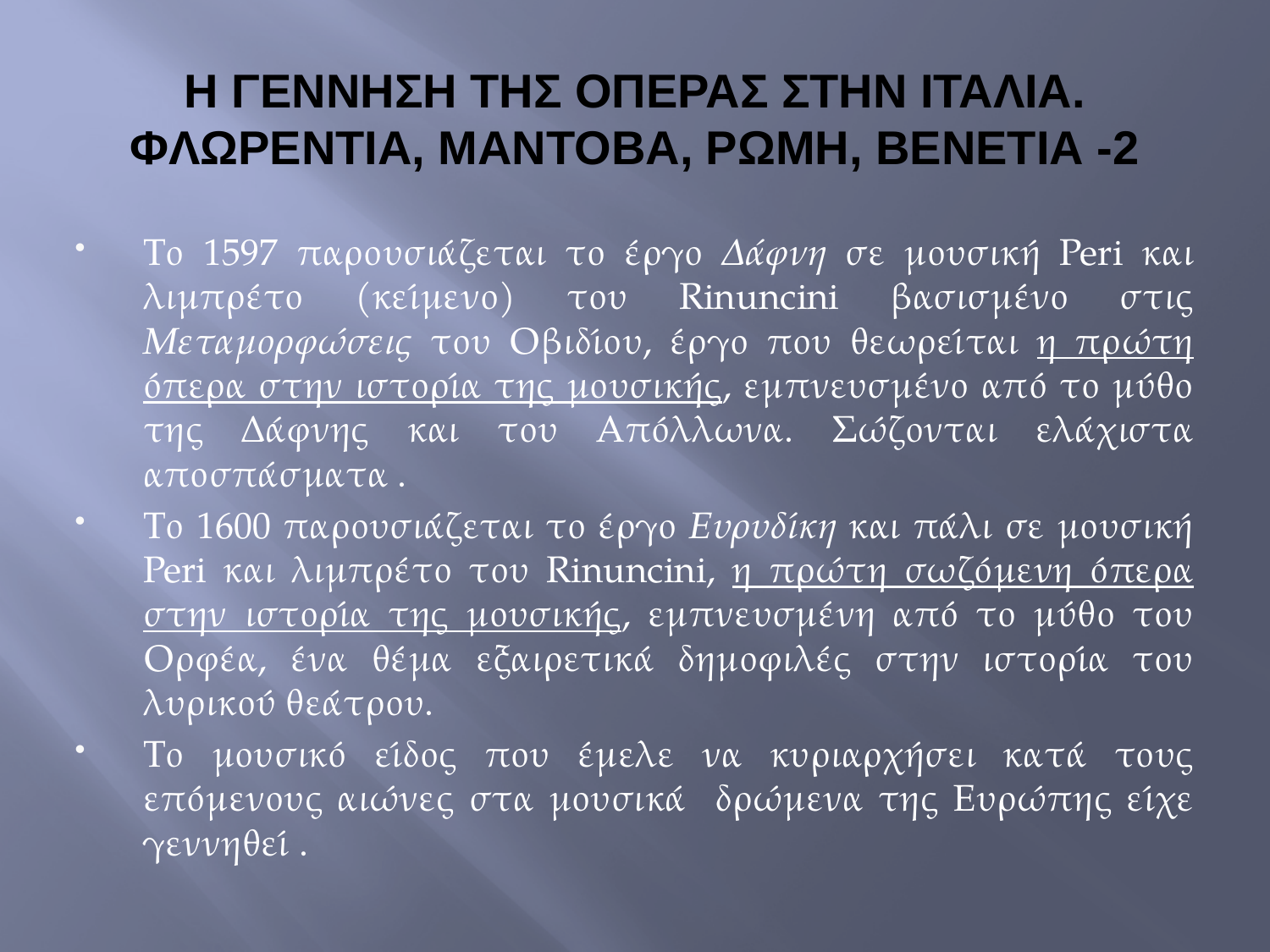

# Η ΓΕΝΝΗΣΗ ΤΗΣ ΟΠΕΡΑΣ ΣΤΗΝ ΙΤΑΛΙΑ. ΦΛΩΡΕΝΤΙΑ, ΜΑΝΤΟΒΑ, ΡΩΜΗ, ΒΕΝΕΤΙΑ -2
Το 1597 παρουσιάζεται το έργο Δάφνη σε μουσική Peri και λιμπρέτο (κείμενο) του Rinuncini βασισμένο στις Μεταμορφώσεις του Οβιδίου, έργο που θεωρείται η πρώτη όπερα στην ιστορία της μουσικής, εμπνευσμένο από το μύθο της Δάφνης και του Απόλλωνα. Σώζονται ελάχιστα αποσπάσματα .
Το 1600 παρουσιάζεται το έργο Ευρυδίκη και πάλι σε μουσική Peri και λιμπρέτο του Rinuncini, η πρώτη σωζόμενη όπερα στην ιστορία της μουσικής, εμπνευσμένη από το μύθο του Ορφέα, ένα θέμα εξαιρετικά δημοφιλές στην ιστορία του λυρικού θεάτρου.
Το μουσικό είδος που έμελε να κυριαρχήσει κατά τους επόμενους αιώνες στα μουσικά  δρώμενα της Ευρώπης είχε γεννηθεί .